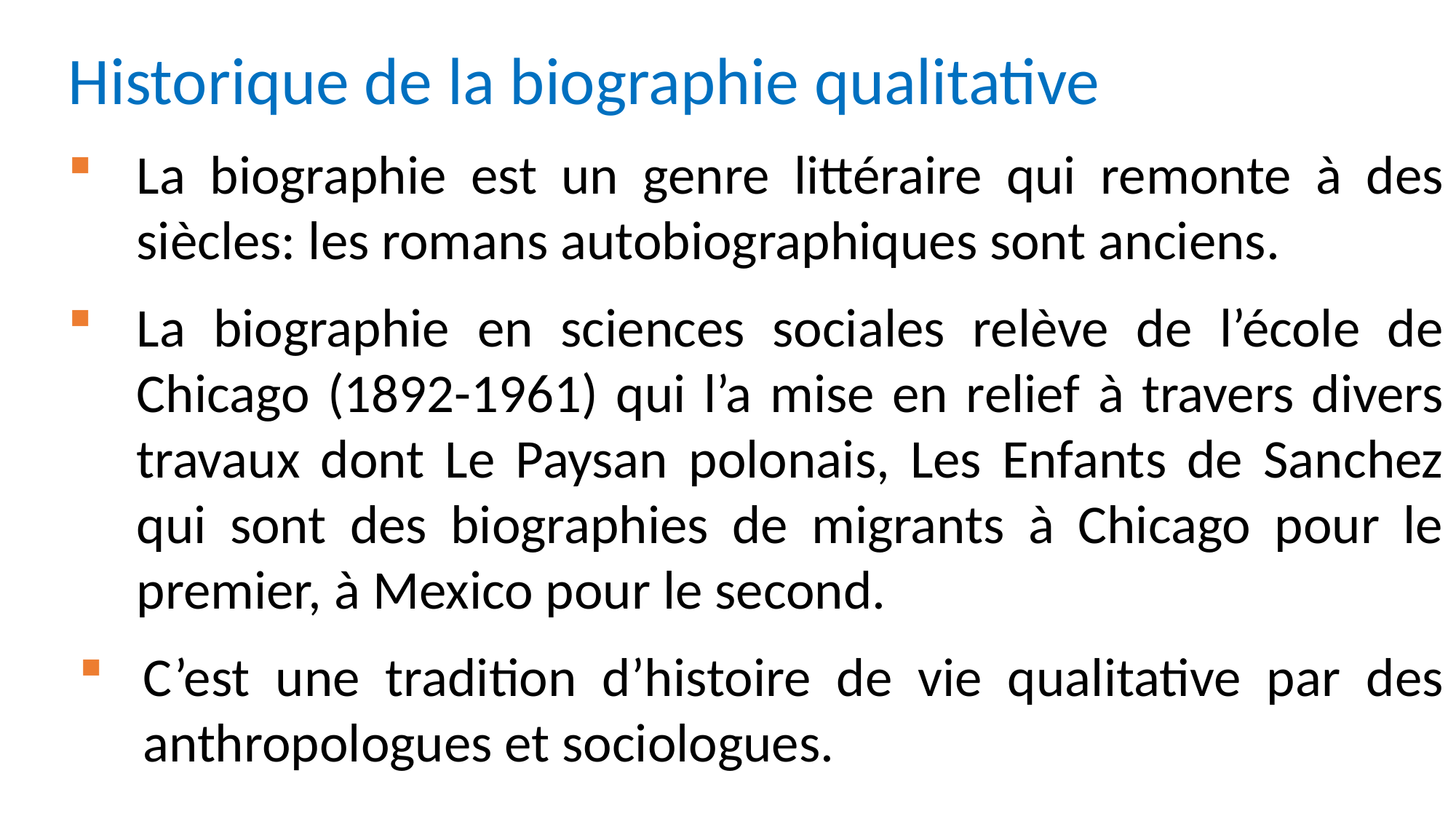

Historique de la biographie qualitative

La biographie est un genre littéraire qui remonte à des siècles: les romans autobiographiques sont anciens.

La biographie en sciences sociales relève de l’école de Chicago (1892-1961) qui l’a mise en relief à travers divers travaux dont Le Paysan polonais, Les Enfants de Sanchez qui sont des biographies de migrants à Chicago pour le premier, à Mexico pour le second.

C’est une tradition d’histoire de vie qualitative par des anthropologues et sociologues.